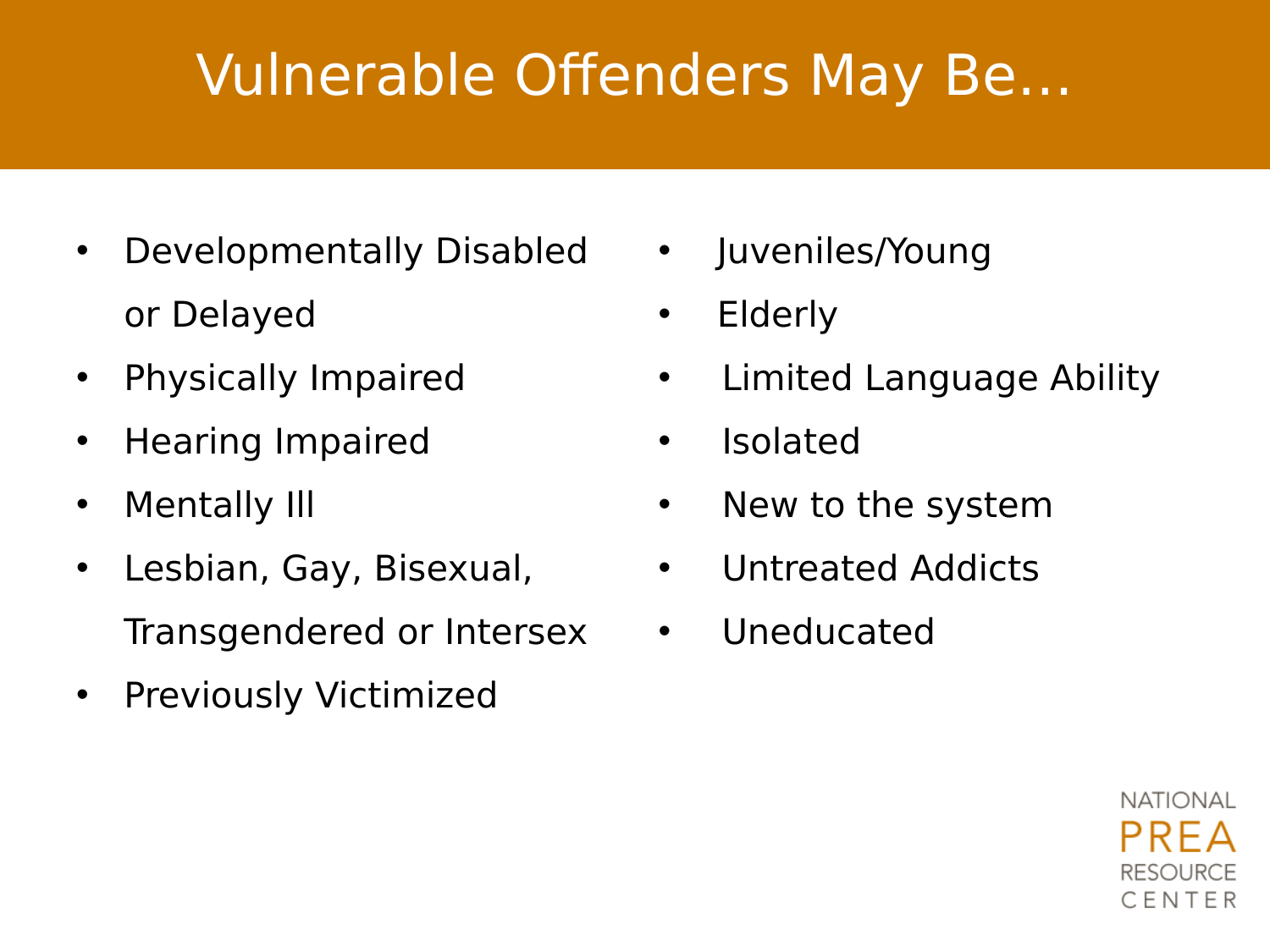

# Vulnerable Offenders May Be…
Developmentally Disabled or Delayed
Physically Impaired
Hearing Impaired
Mentally Ill
Lesbian, Gay, Bisexual, Transgendered or Intersex
Previously Victimized

 Juveniles/Young
 Elderly
Limited Language Ability
Isolated
New to the system
Untreated Addicts
Uneducated